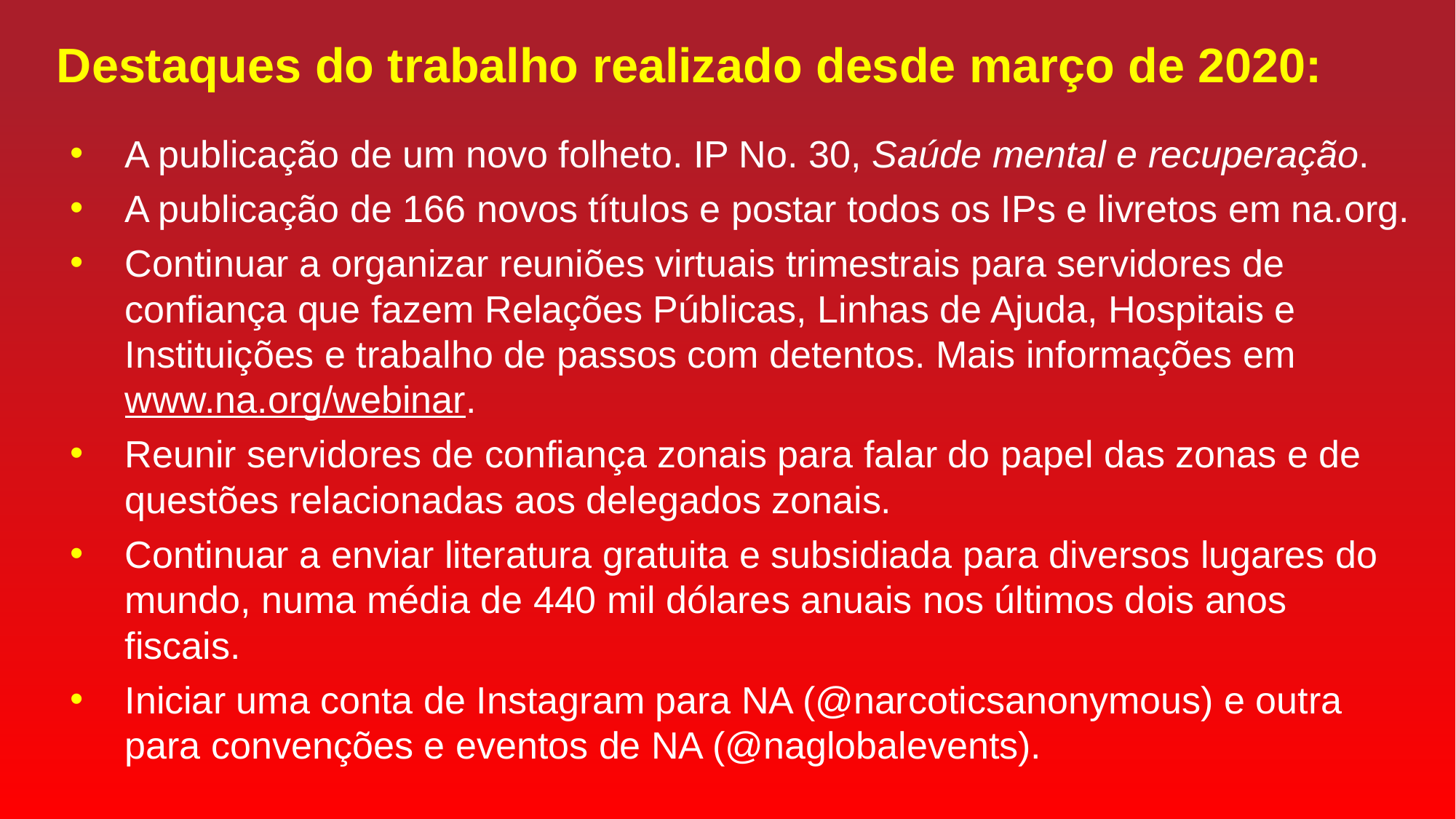

Destaques do trabalho realizado desde março de 2020:
A publicação de um novo folheto. IP No. 30, Saúde mental e recuperação.
A publicação de 166 novos títulos e postar todos os IPs e livretos em na.org.
Continuar a organizar reuniões virtuais trimestrais para servidores de confiança que fazem Relações Públicas, Linhas de Ajuda, Hospitais e Instituições e trabalho de passos com detentos. Mais informações em www.na.org/webinar.
Reunir servidores de confiança zonais para falar do papel das zonas e de questões relacionadas aos delegados zonais.
Continuar a enviar literatura gratuita e subsidiada para diversos lugares do mundo, numa média de 440 mil dólares anuais nos últimos dois anos fiscais.
Iniciar uma conta de Instagram para NA (@narcoticsanonymous) e outra para convenções e eventos de NA (@naglobalevents).